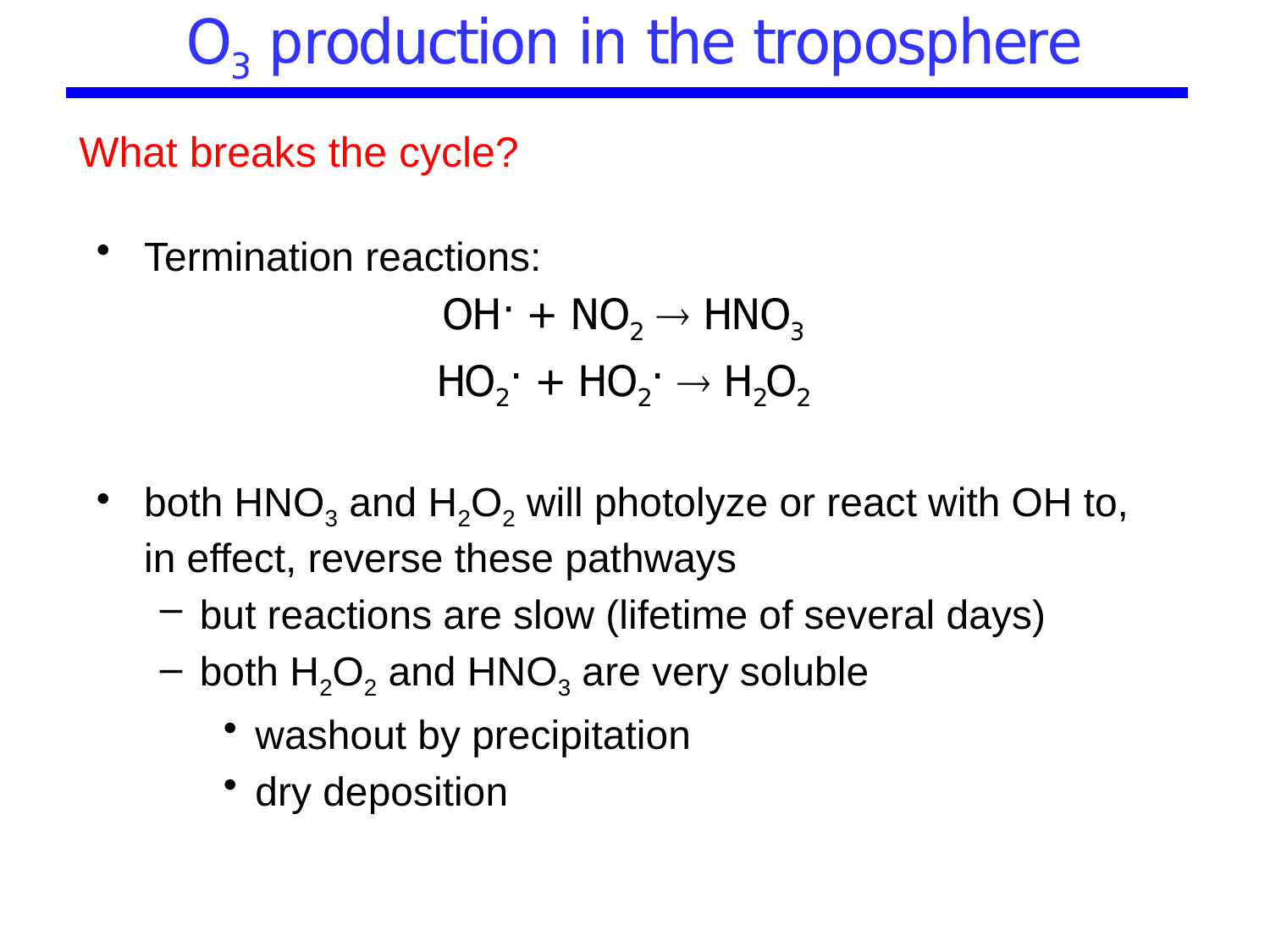

O3 production in the troposphere
# What breaks the cycle?
Termination reactions:
OH· + NO2 → HNO3
HO2· + HO2· → H2O2

both HNO3 and H2O2 will photolyze or react with OH to, in effect, reverse these pathways
but reactions are slow (lifetime of several days)
both H2O2 and HNO3 are very soluble
washout by precipitation
dry deposition